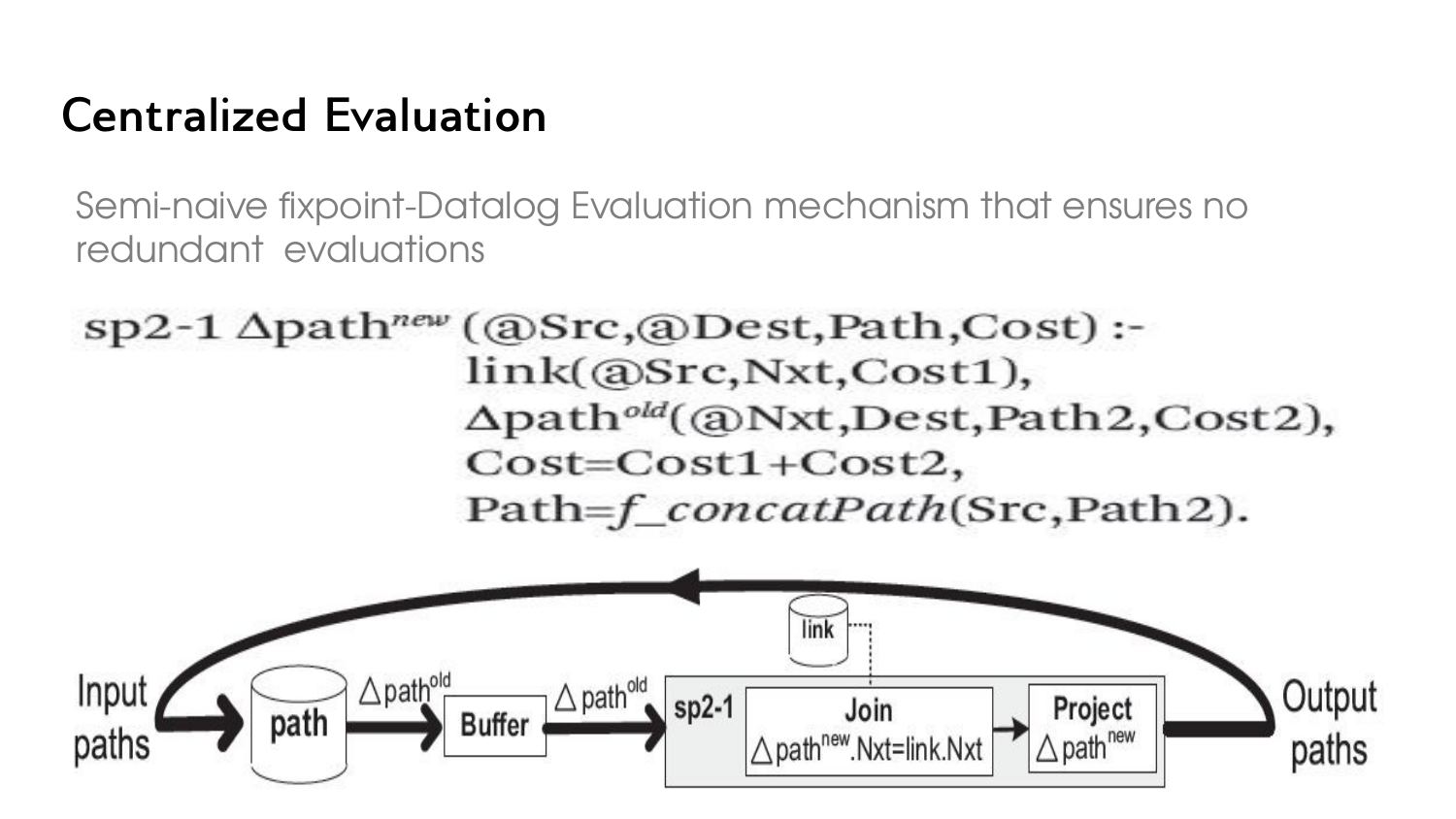

Centralized Evaluation
Semi-naive fixpoint-Datalog Evaluation mechanism that ensures no redundant  evaluations

39